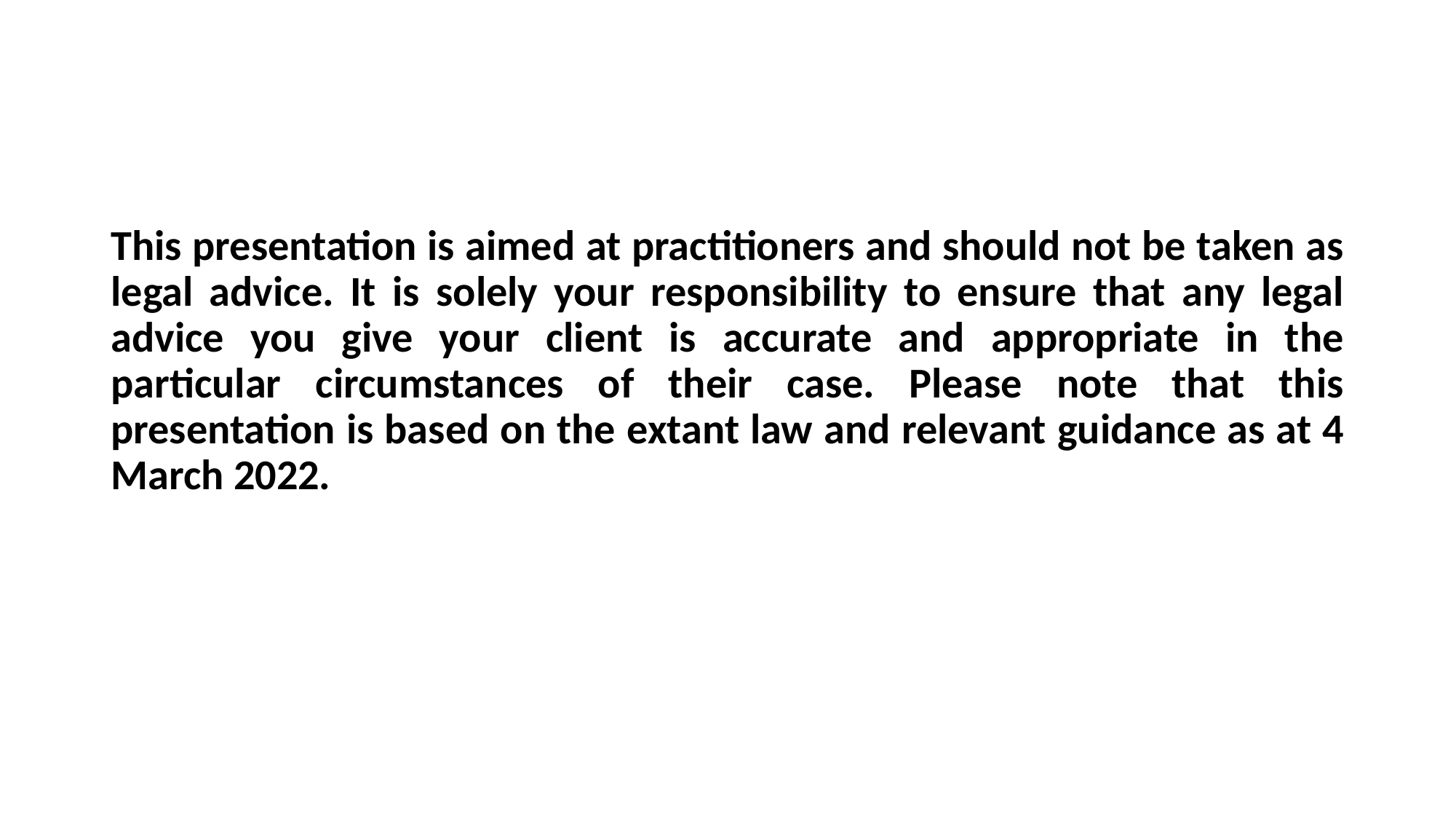

#
This presentation is aimed at practitioners and should not be taken as legal advice. It is solely your responsibility to ensure that any legal advice you give your client is accurate and appropriate in the particular circumstances of their case. Please note that this presentation is based on the extant law and relevant guidance as at 4 March 2022.